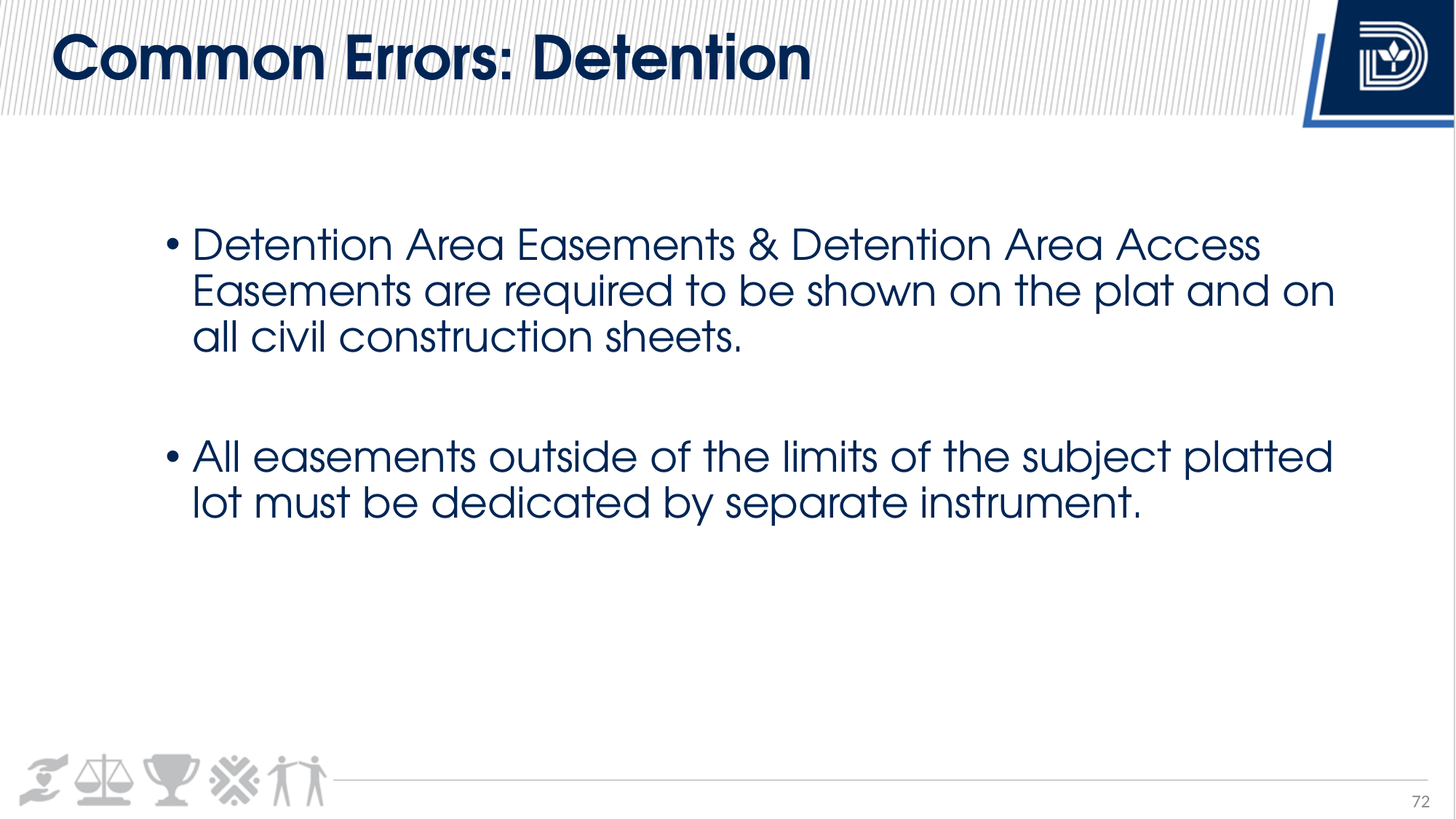

# Common Errors: Detention
Detention Area Easements & Detention Area Access Easements are required to be shown on the plat and on all civil construction sheets.

All easements outside of the limits of the subject platted lot must be dedicated by separate instrument.

72